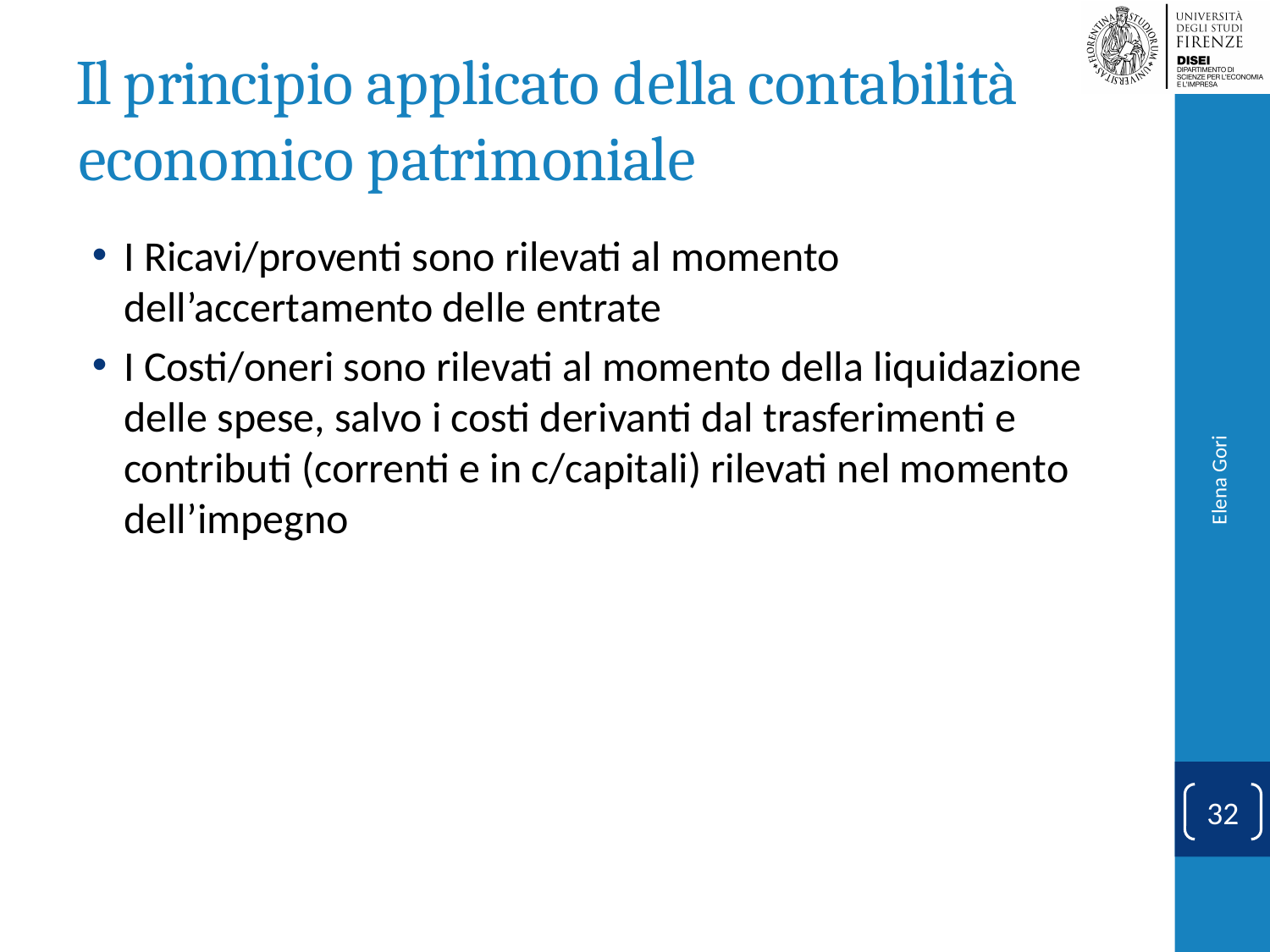

# Il principio applicato della contabilità economico patrimoniale
I Ricavi/proventi sono rilevati al momento dell’accertamento delle entrate
I Costi/oneri sono rilevati al momento della liquidazione delle spese, salvo i costi derivanti dal trasferimenti e contributi (correnti e in c/capitali) rilevati nel momento dell’impegno

Elena Gori
32